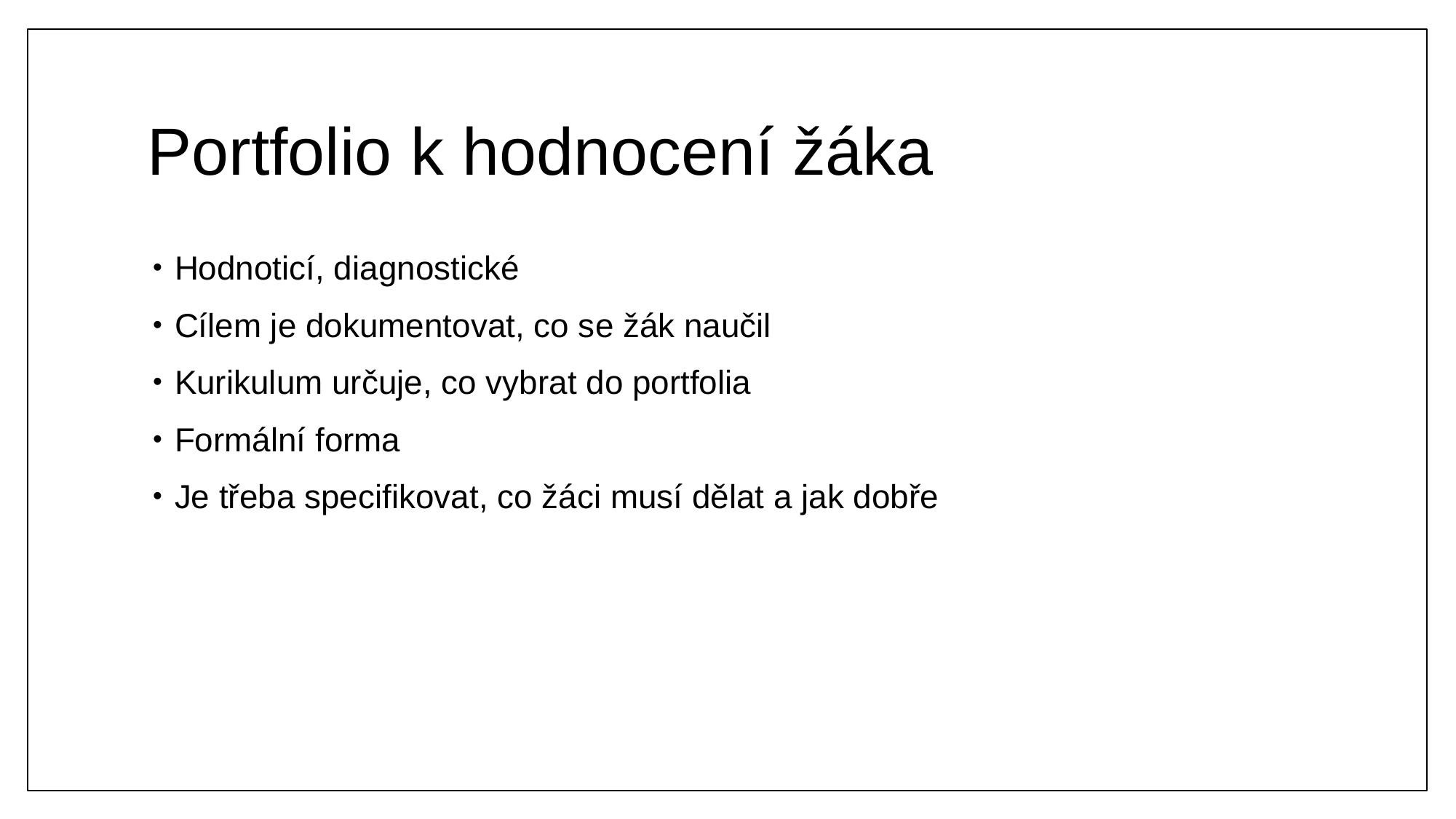

# Portfolio k hodnocení žáka
Hodnoticí, diagnostické
Cílem je dokumentovat, co se žák naučil
Kurikulum určuje, co vybrat do portfolia
Formální forma
Je třeba specifikovat, co žáci musí dělat a jak dobře